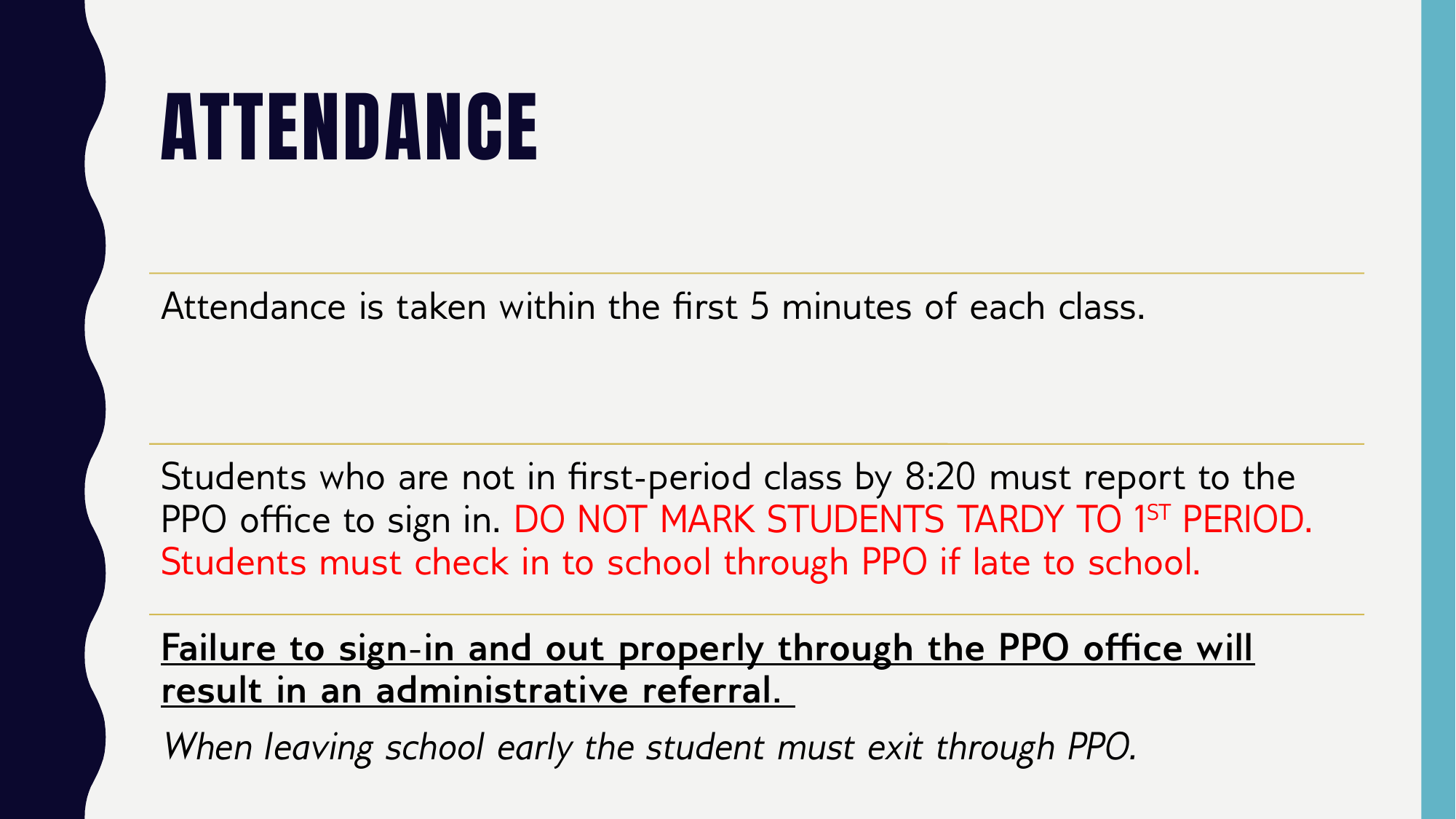

# attendance
Attendance is taken within the first 5 minutes of each class.
Students who are not in first-period class by 8:20 must report to the PPO office to sign in. DO NOT MARK STUDENTS TARDY TO 1ST PERIOD.  Students must check in to school through PPO if late to school.
Failure to sign-in and out properly through the PPO office will result in an administrative referral.
When leaving school early the student must exit through PPO.